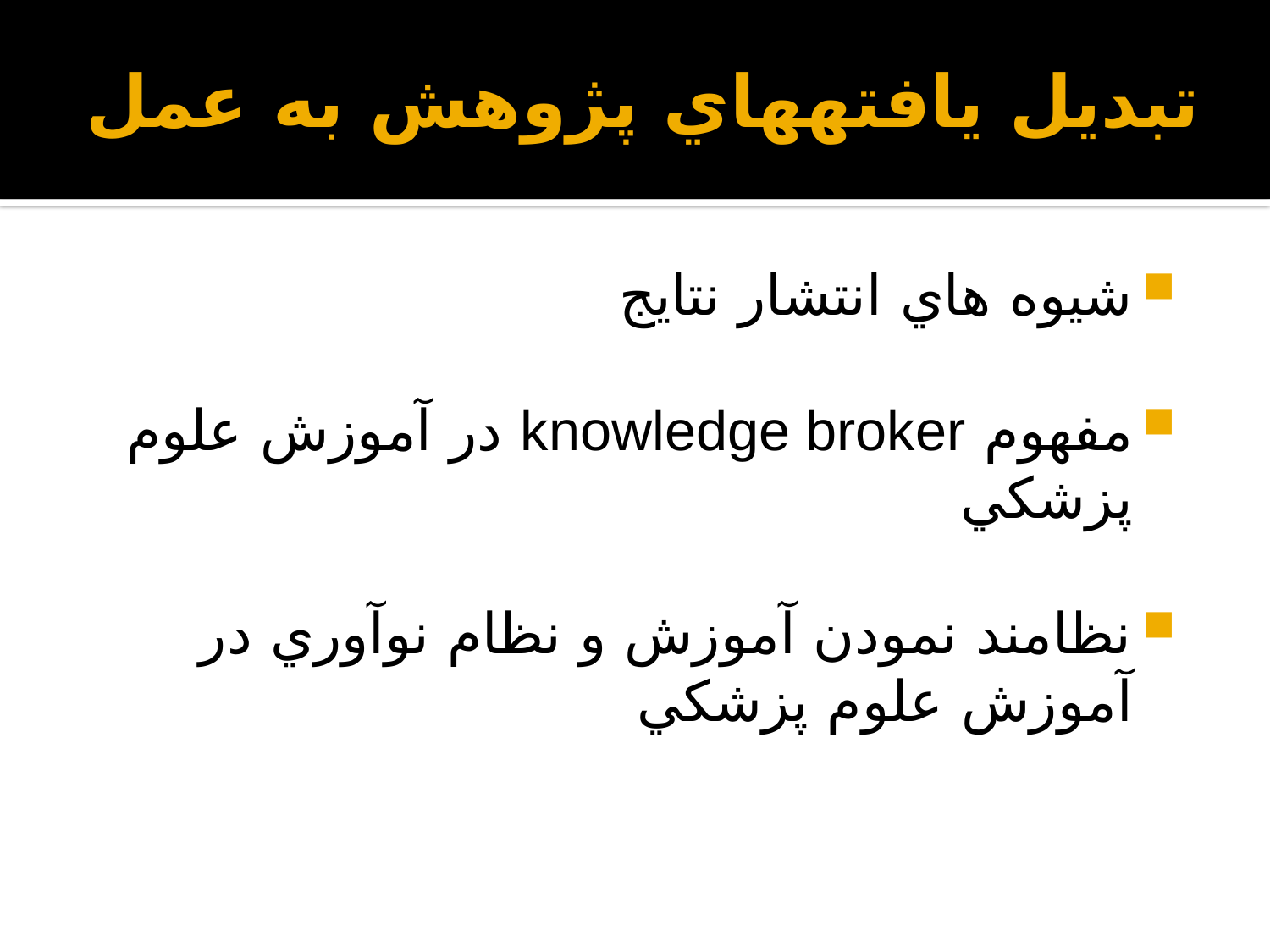

# تبديل يافته­هاي پژوهش به عمل
شيوه هاي انتشار نتايج

مفهوم knowledge broker در آموزش علوم پزشكي

نظامند نمودن آموزش و نظام نوآوري در آموزش علوم پزشكي